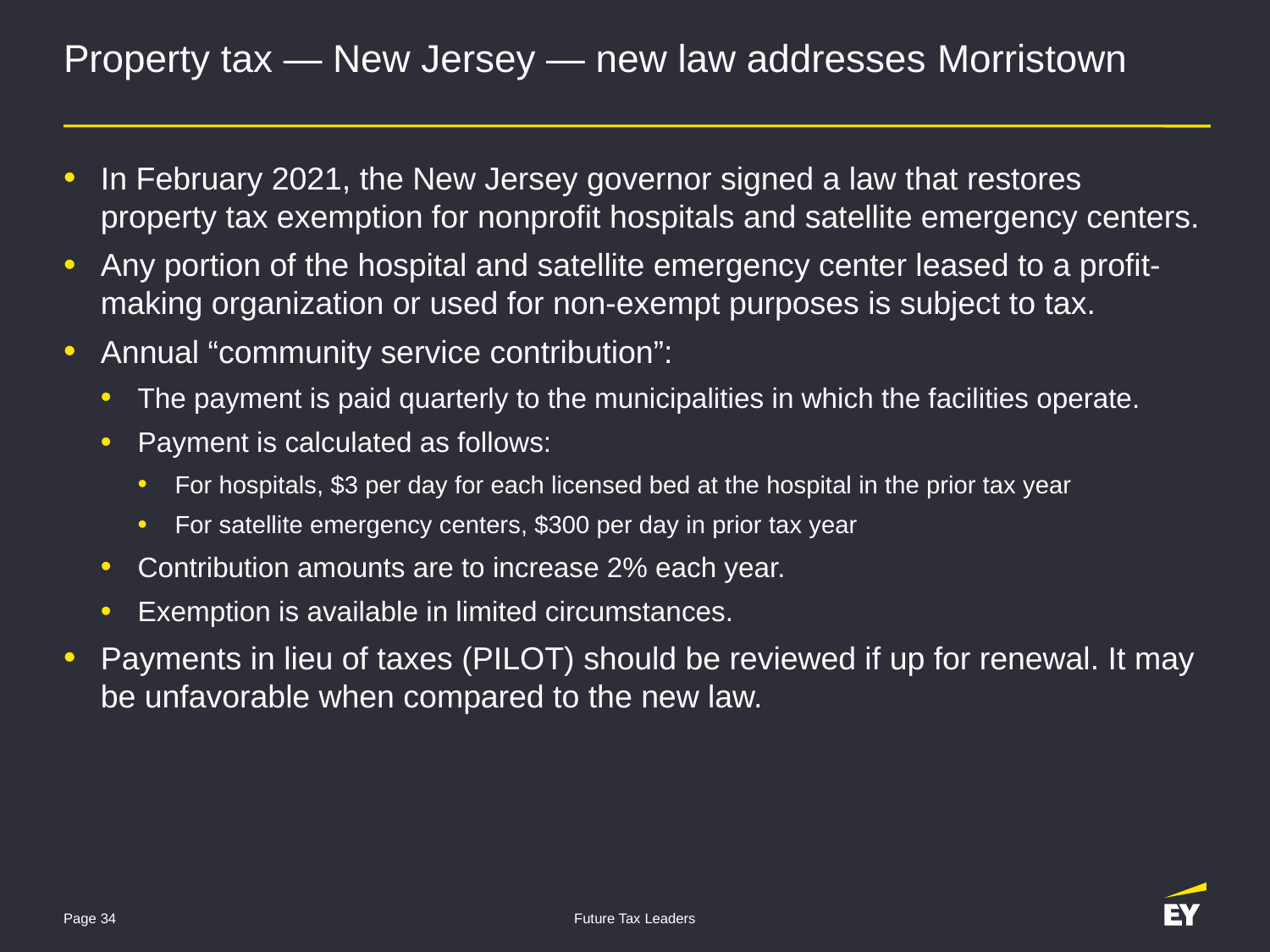

# Property tax — New Jersey — new law addresses Morristown
In February 2021, the New Jersey governor signed a law that restores property tax exemption for nonprofit hospitals and satellite emergency centers.
Any portion of the hospital and satellite emergency center leased to a profit-making organization or used for non-exempt purposes is subject to tax.
Annual “community service contribution”:
The payment is paid quarterly to the municipalities in which the facilities operate.
Payment is calculated as follows:
For hospitals, $3 per day for each licensed bed at the hospital in the prior tax year
For satellite emergency centers, $300 per day in prior tax year
Contribution amounts are to increase 2% each year.
Exemption is available in limited circumstances.
Payments in lieu of taxes (PILOT) should be reviewed if up for renewal. It may be unfavorable when compared to the new law.